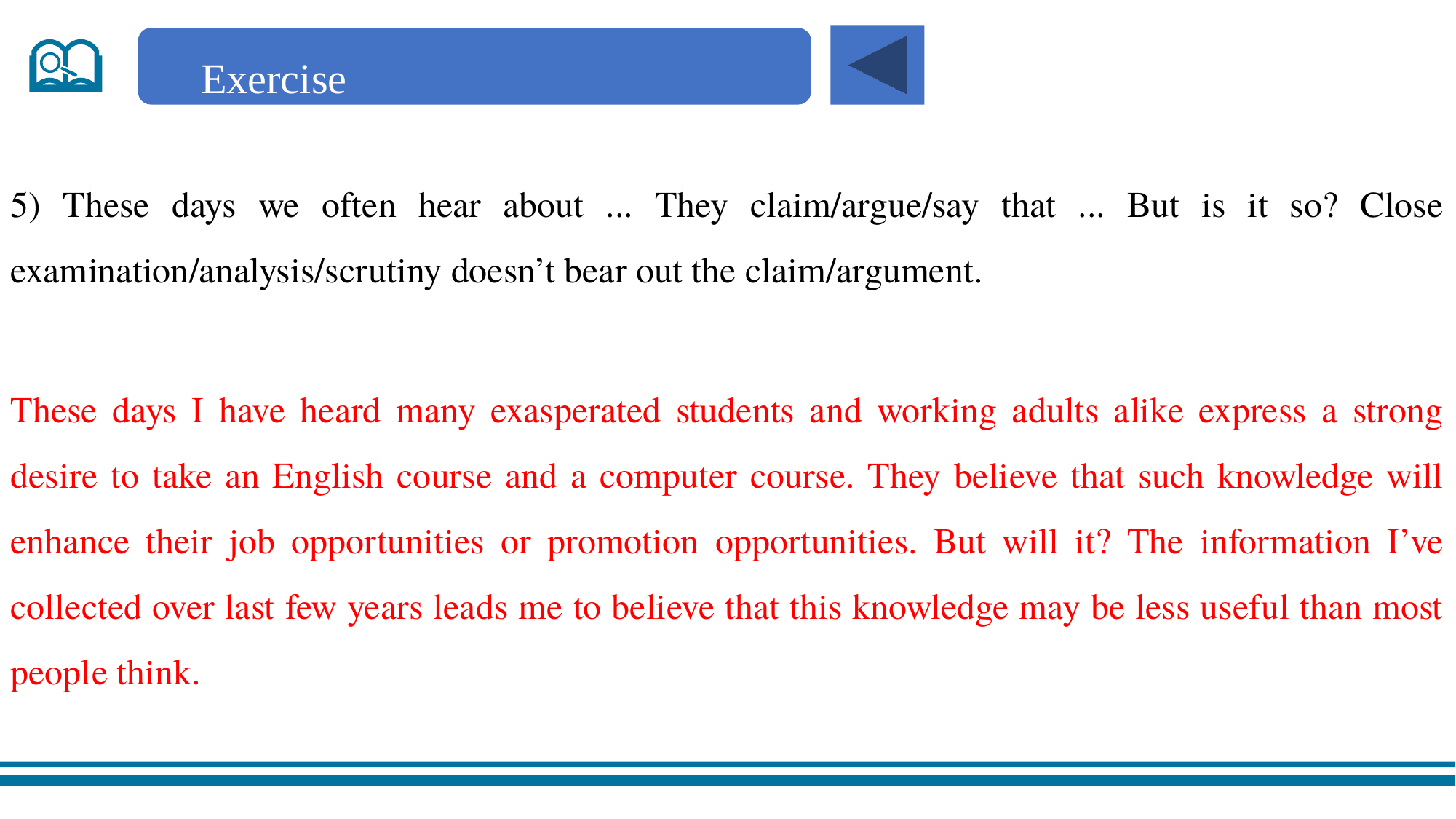

Exercise
5) These days we often hear about ... They claim/argue/say that ... But is it so? Close examination/analysis/scrutiny doesn’t bear out the claim/argument.
These days I have heard many exasperated students and working adults alike express a strong desire to take an English course and a computer course. They believe that such knowledge will enhance their job opportunities or promotion opportunities. But will it? The information I’ve collected over last few years leads me to believe that this knowledge may be less useful than most people think.